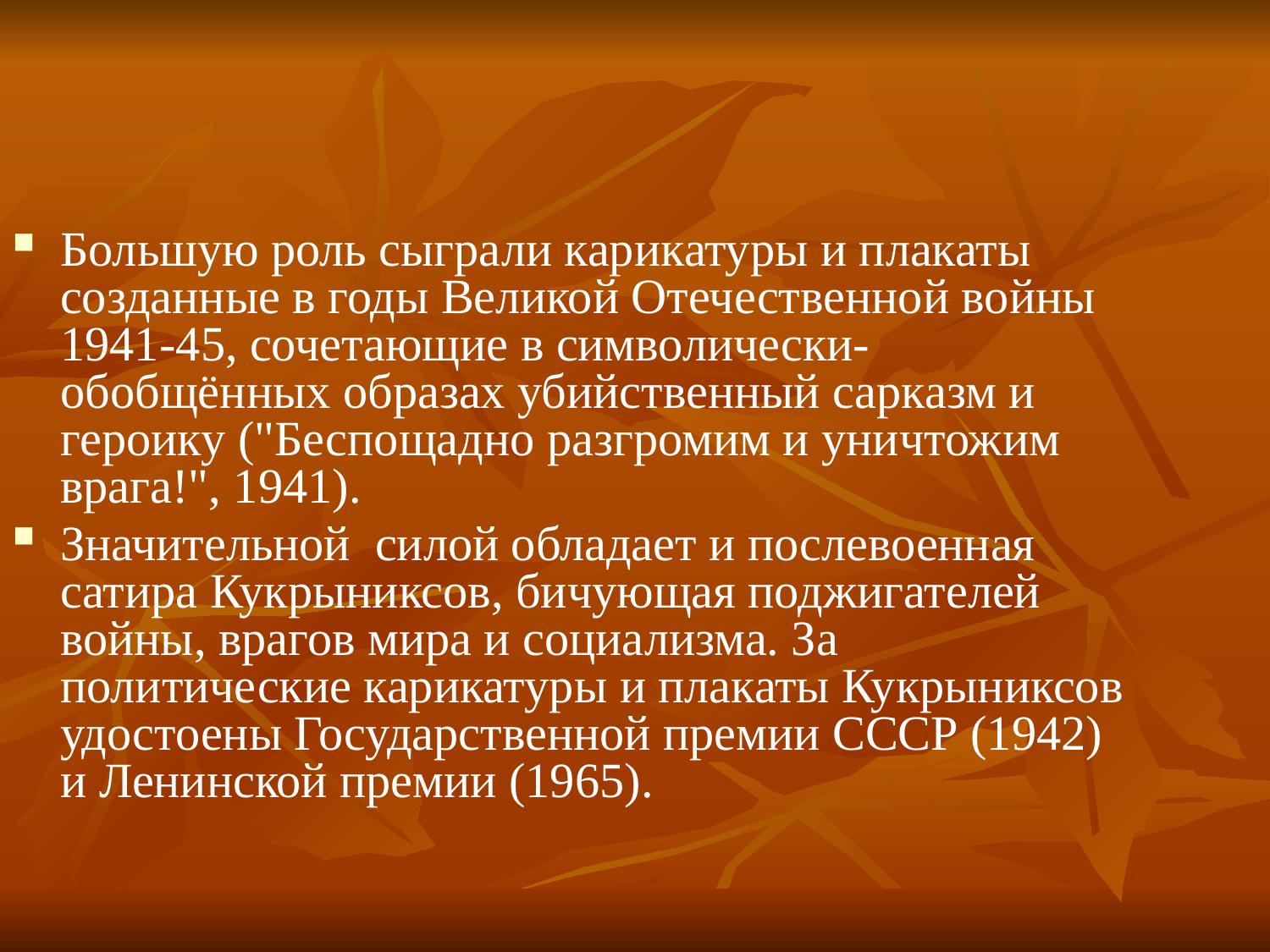

Большую роль сыграли карикатуры и плакаты   созданные в годы Великой Отечественной войны 1941-45, сочетающие в символически-обобщённых образах убийственный сарказм и героику ("Беспощадно разгромим и уничтожим врага!", 1941).
Значительной  силой обладает и послевоенная сатира Кукрыниксов, бичующая поджигателей войны, врагов мира и социализма. За политические карикатуры и плакаты Кукрыниксов удостоены Государственной премии СССР (1942) и Ленинской премии (1965).